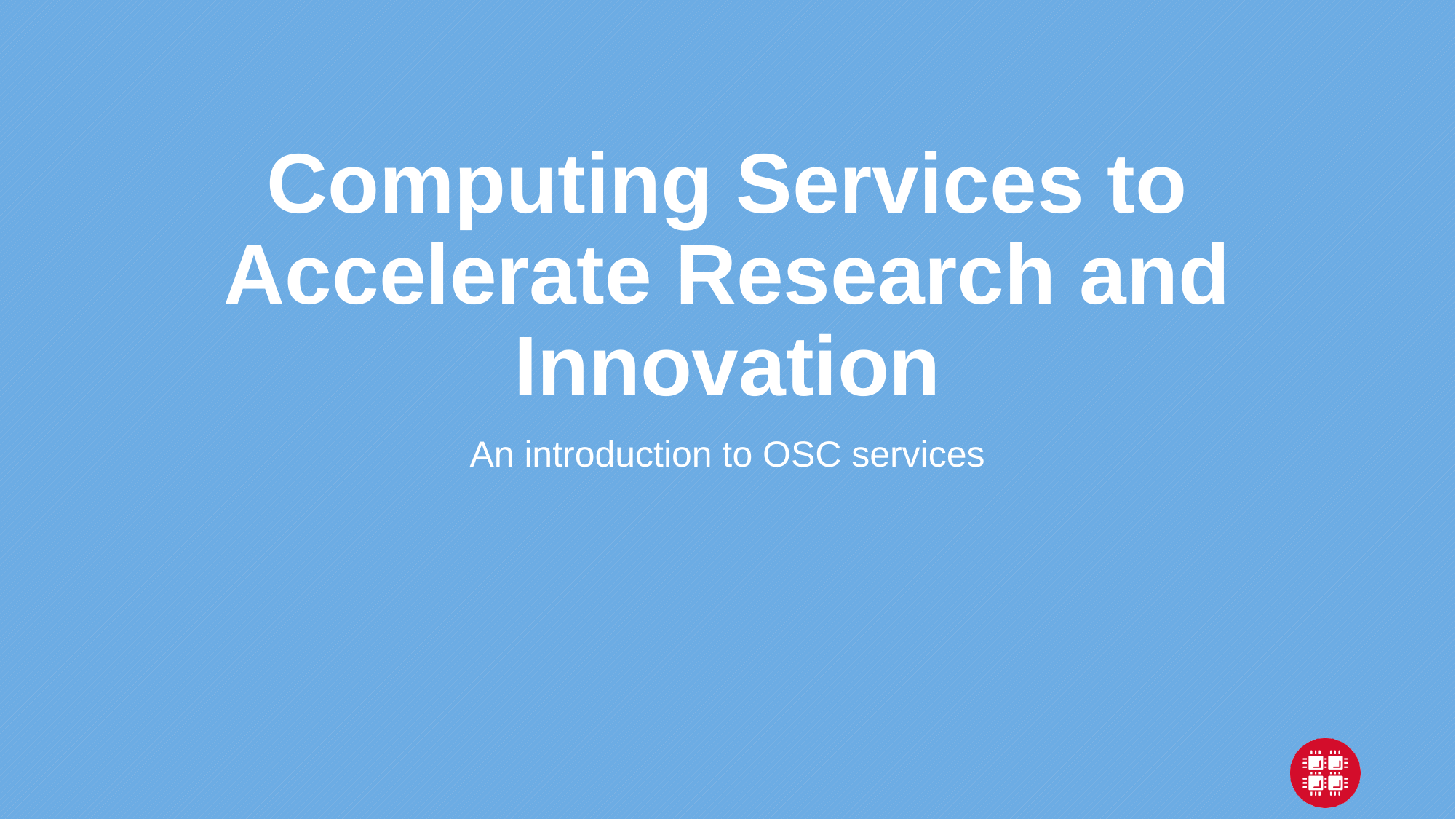

# Computing Services to Accelerate Research and Innovation
An introduction to OSC services